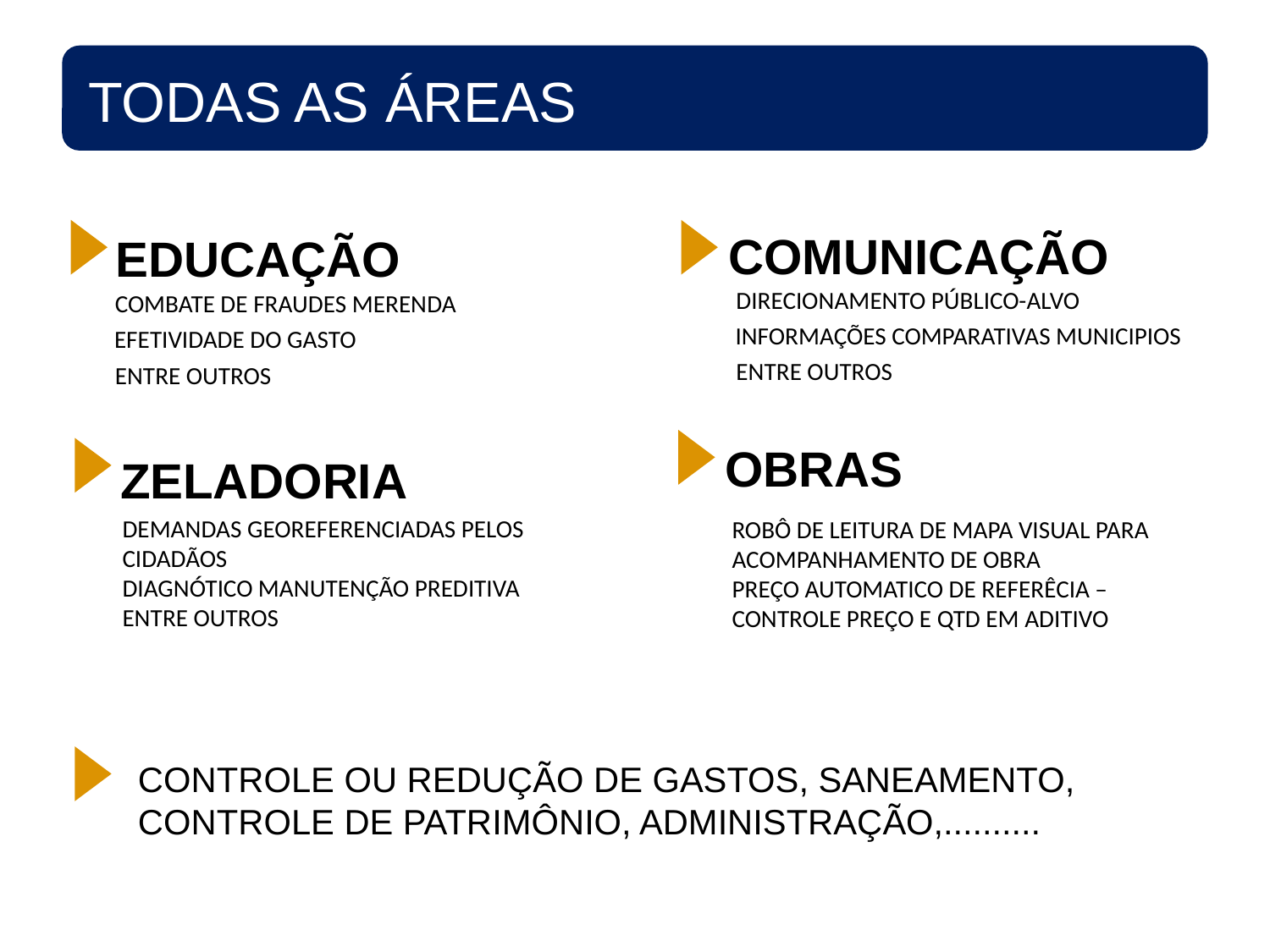

TODAS AS ÁREAS
COMUNICAÇÃO
EDUCAÇÃO

DIRECIONAMENTO PÚBLICO-ALVO
COMBATE DE FRAUDES MERENDA
INFORMAÇÕES COMPARATIVAS MUNICIPIOS
EFETIVIDADE DO GASTO
ENTRE OUTROS
ENTRE OUTROS
OBRAS

ZELADORIA

DEMANDAS GEOREFERENCIADAS PELOS CIDADÃOS
DIAGNÓTICO MANUTENÇÃO PREDITIVA
ENTRE OUTROS
ROBÔ DE LEITURA DE MAPA VISUAL PARA ACOMPANHAMENTO DE OBRA
PREÇO AUTOMATICO DE REFERÊCIA – CONTROLE PREÇO E QTD EM ADITIVO
CONTROLE OU REDUÇÃO DE GASTOS, SANEAMENTO, CONTROLE DE PATRIMÔNIO, ADMINISTRAÇÃO,..........